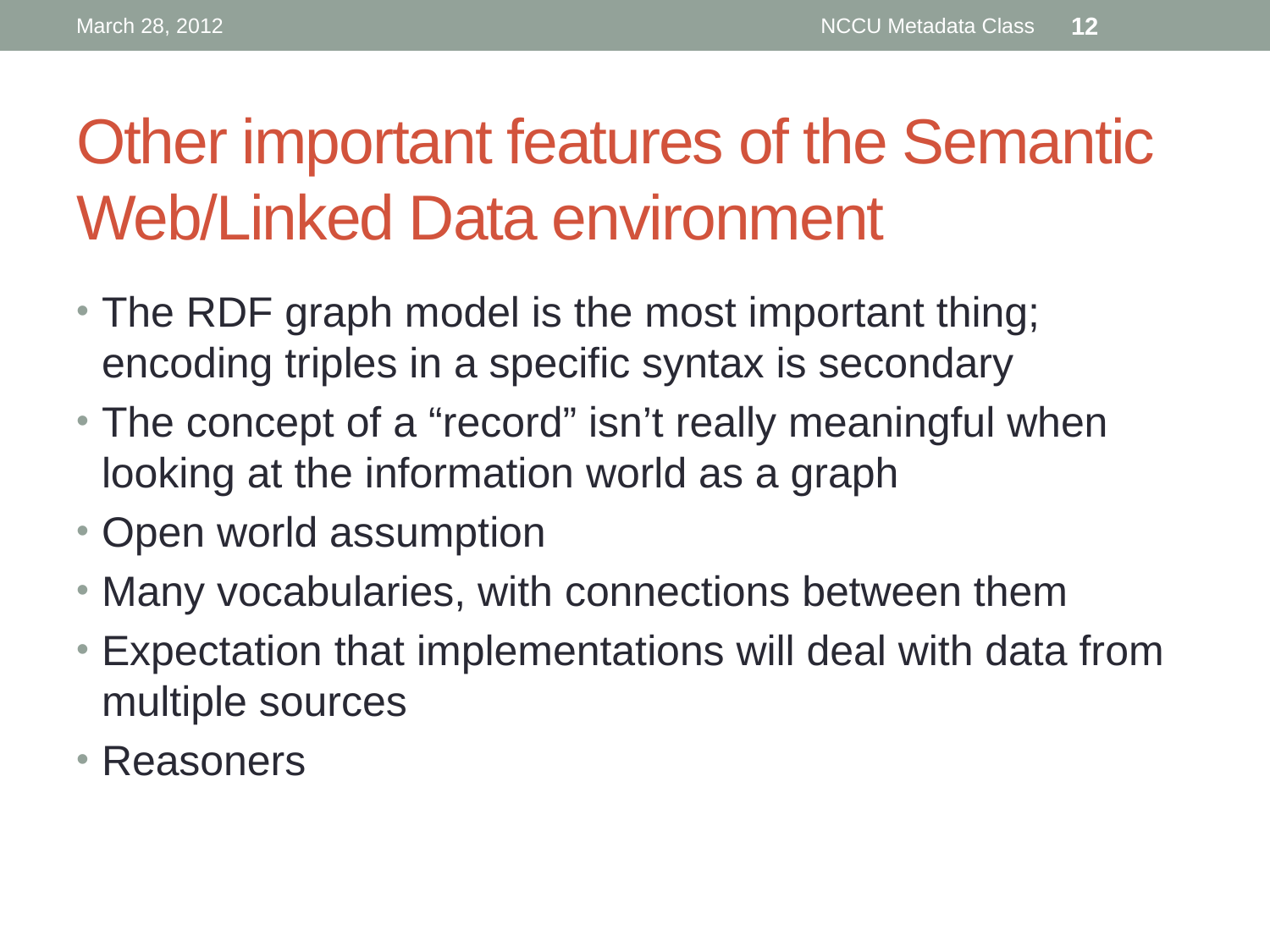

March 28, 2012
NCCU Metadata Class
12
# Other important features of the Semantic Web/Linked Data environment
The RDF graph model is the most important thing; encoding triples in a specific syntax is secondary
The concept of a “record” isn’t really meaningful when looking at the information world as a graph
Open world assumption
Many vocabularies, with connections between them
Expectation that implementations will deal with data from multiple sources
Reasoners